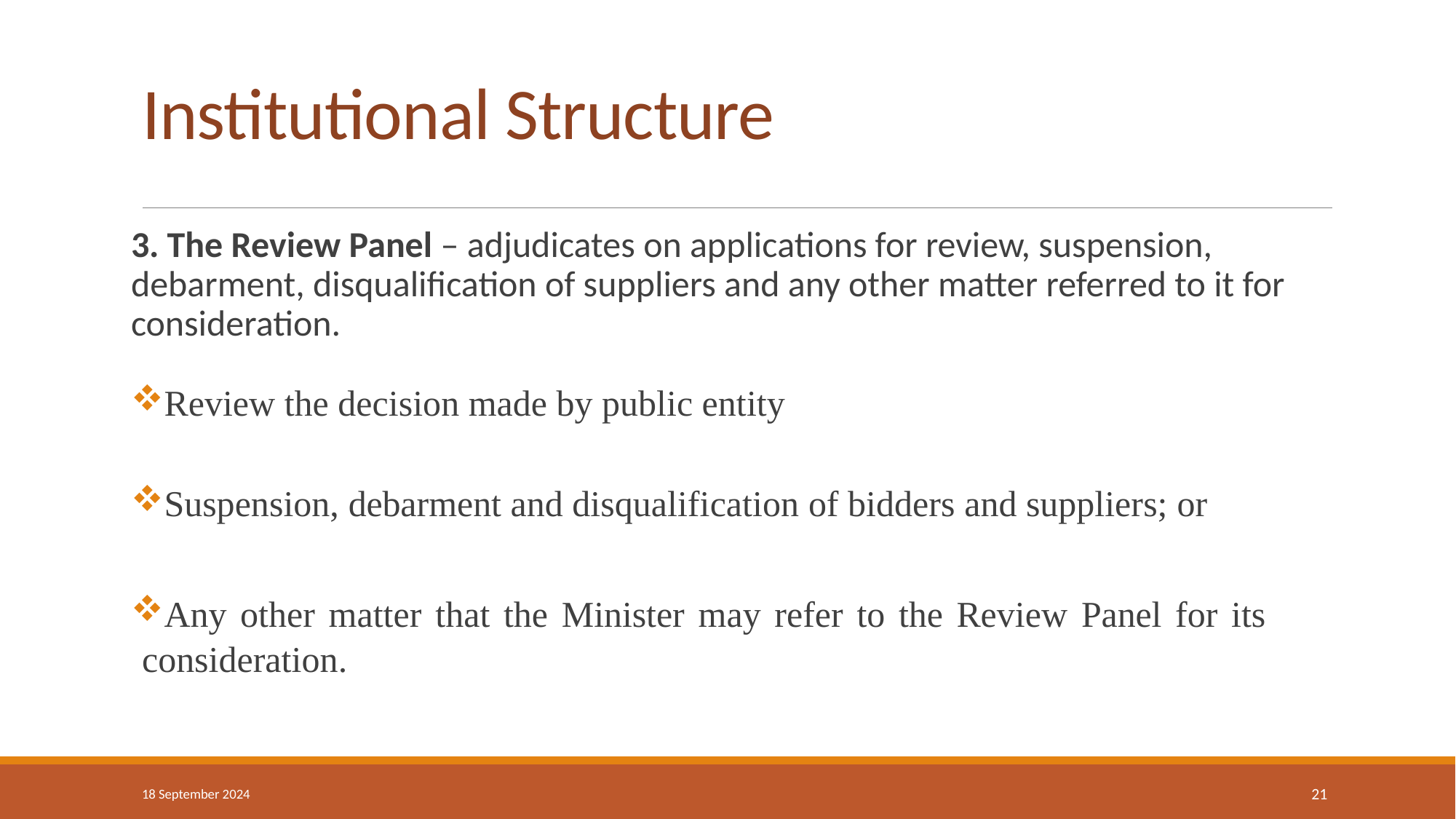

# Institutional Structure
3. The Review Panel – adjudicates on applications for review, suspension, debarment, disqualification of suppliers and any other matter referred to it for  consideration.

Review the decision made by public entity

Suspension, debarment and disqualification of bidders and suppliers; or

Any other matter that the Minister may refer to the Review Panel for its consideration.

18 September 2024
21